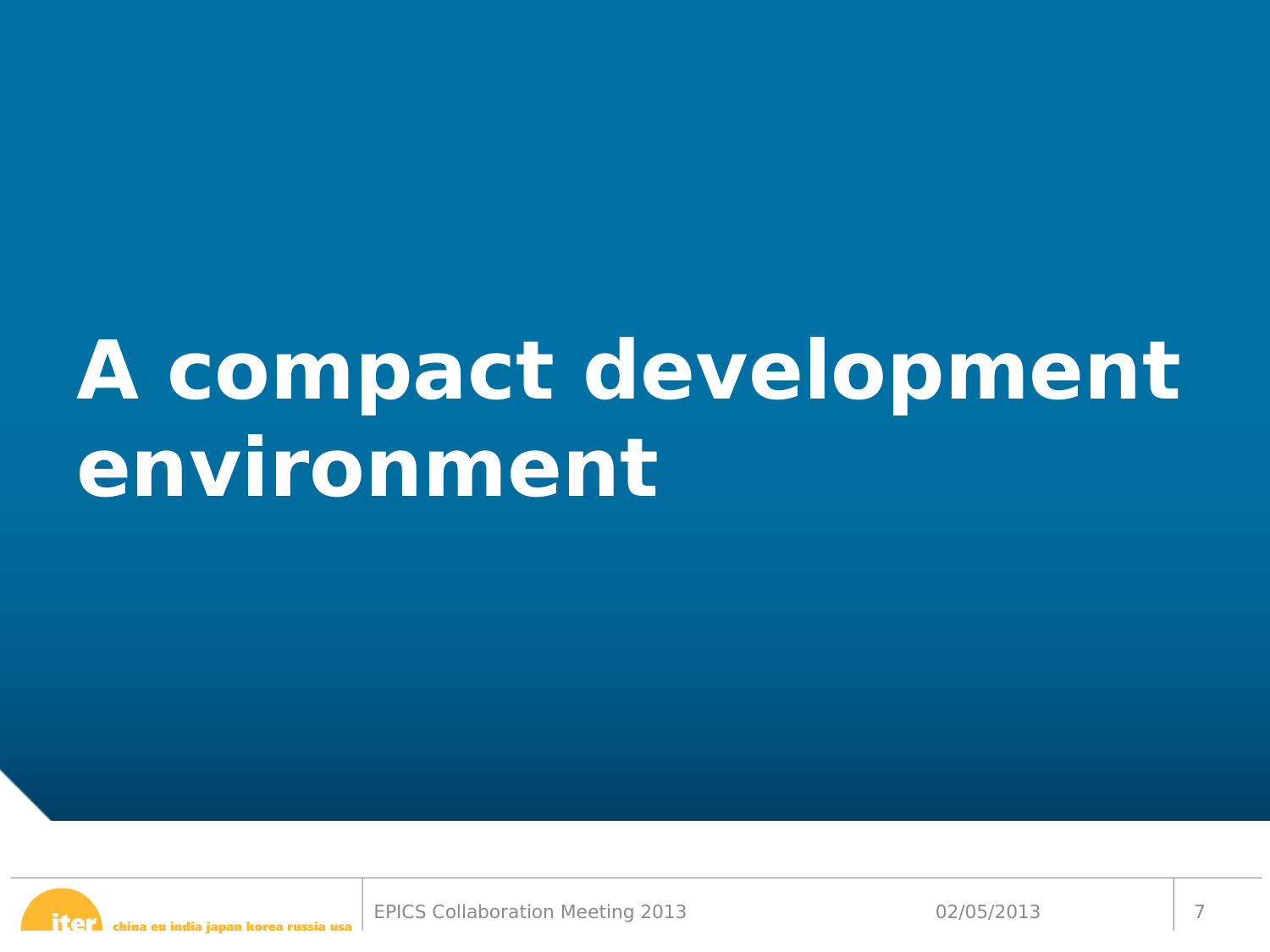

# A compact development environment
02/05/2013
7